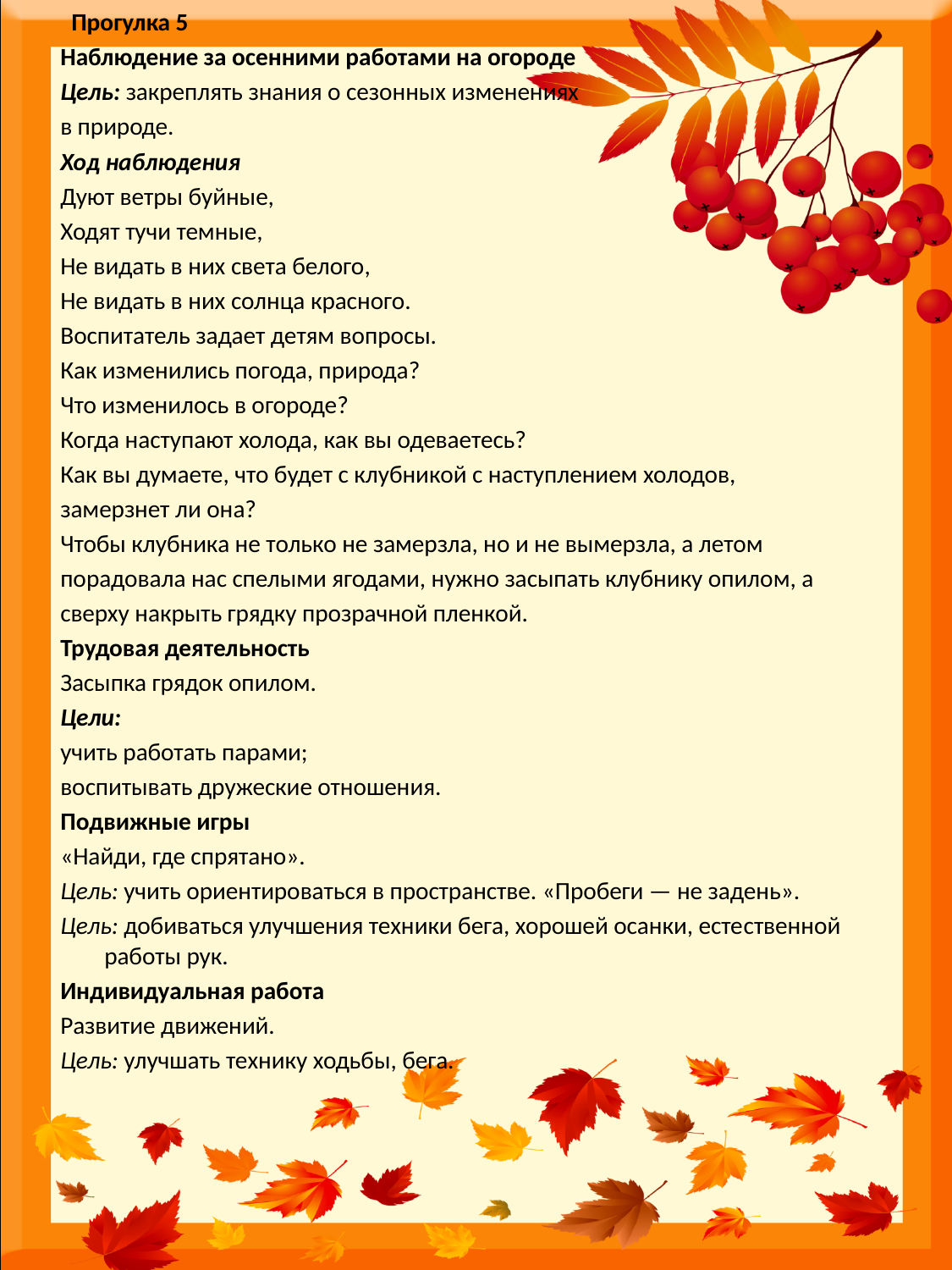

Прогулка 5
Наблюдение за осенними работами на огороде
Цель: закреплять знания о сезонных изменениях
в природе.
Ход наблюдения
Дуют ветры буйные,
Ходят тучи темные,
Не видать в них света белого,
Не видать в них солнца красного.
Воспитатель задает детям вопросы.
Как изменились погода, природа?
Что изменилось в огороде?
Когда наступают холода, как вы одеваетесь?
Как вы думаете, что будет с клубникой с наступлением холодов,
замерзнет ли она?
Чтобы клубника не только не замерзла, но и не вымерзла, а летом
порадовала нас спелыми ягодами, нужно засыпать клубнику опилом, а
сверху накрыть грядку прозрачной пленкой.
Трудовая деятельность
Засыпка грядок опилом.
Цели:
учить работать парами;
воспитывать дружеские отношения.
Подвижные игры
«Найди, где спрятано».
Цель: учить ориентироваться в пространстве. «Пробеги — не задень».
Цель: добиваться улучшения техники бега, хорошей осанки, есте­ственной работы рук.
Индивидуальная работа
Развитие движений.
Цель: улучшать технику ходьбы, бега.